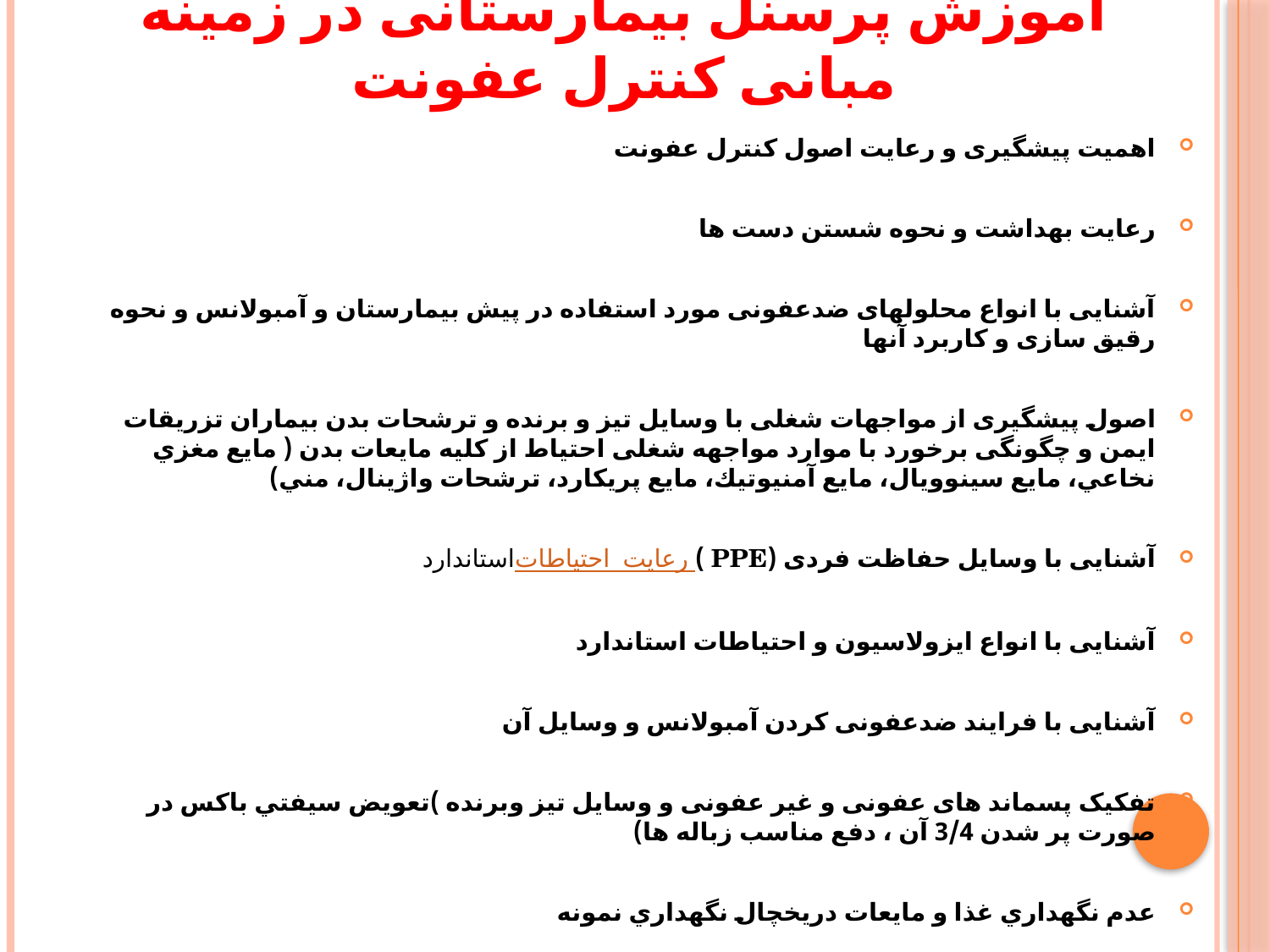

# آموزش پرسنل بیمارستانی در زمینه مبانی کنترل عفونت
اهمیت پیشگیری و رعایت اصول کنترل عفونت

رعایت بهداشت و نحوه شستن دست ها

آشنایی با انواع محلولهای ضدعفونی مورد استفاده در پیش بیمارستان و آمبولانس و نحوه رقیق سازی و کاربرد آنها

اصول پیشگیری از مواجهات شغلی با وسایل تیز و برنده و ترشحات بدن بیماران تزریقات ایمن و چگونگی برخورد با موارد مواجهه شغلی احتياط از كليه مايعات بدن ( مايع مغزي نخاعي، مايع سينوويال، مايع آمنيوتيك، مايع پريكارد، ترشحات واژينال، مني)

آشنایی با وسایل حفاظت فردی (PPE ) رعايت احتياطات استاندارد

آشنایی با انواع ایزولاسیون و احتیاطات استاندارد

آشنایی با فرایند ضدعفونی کردن آمبولانس و وسایل آن

تفکیک پسماند های عفونی و غیر عفونی و وسایل تیز وبرنده )تعويض سيفتي باكس در صورت پر شدن 3/4 آن ، دفع مناسب زباله ها)

عدم نگهداري غذا و مايعات دريخچال نگهداري نمونه

ارسال نمونه هاي خون در كيسه هاي پلاستيكي مارك دار به ازمايشگاه